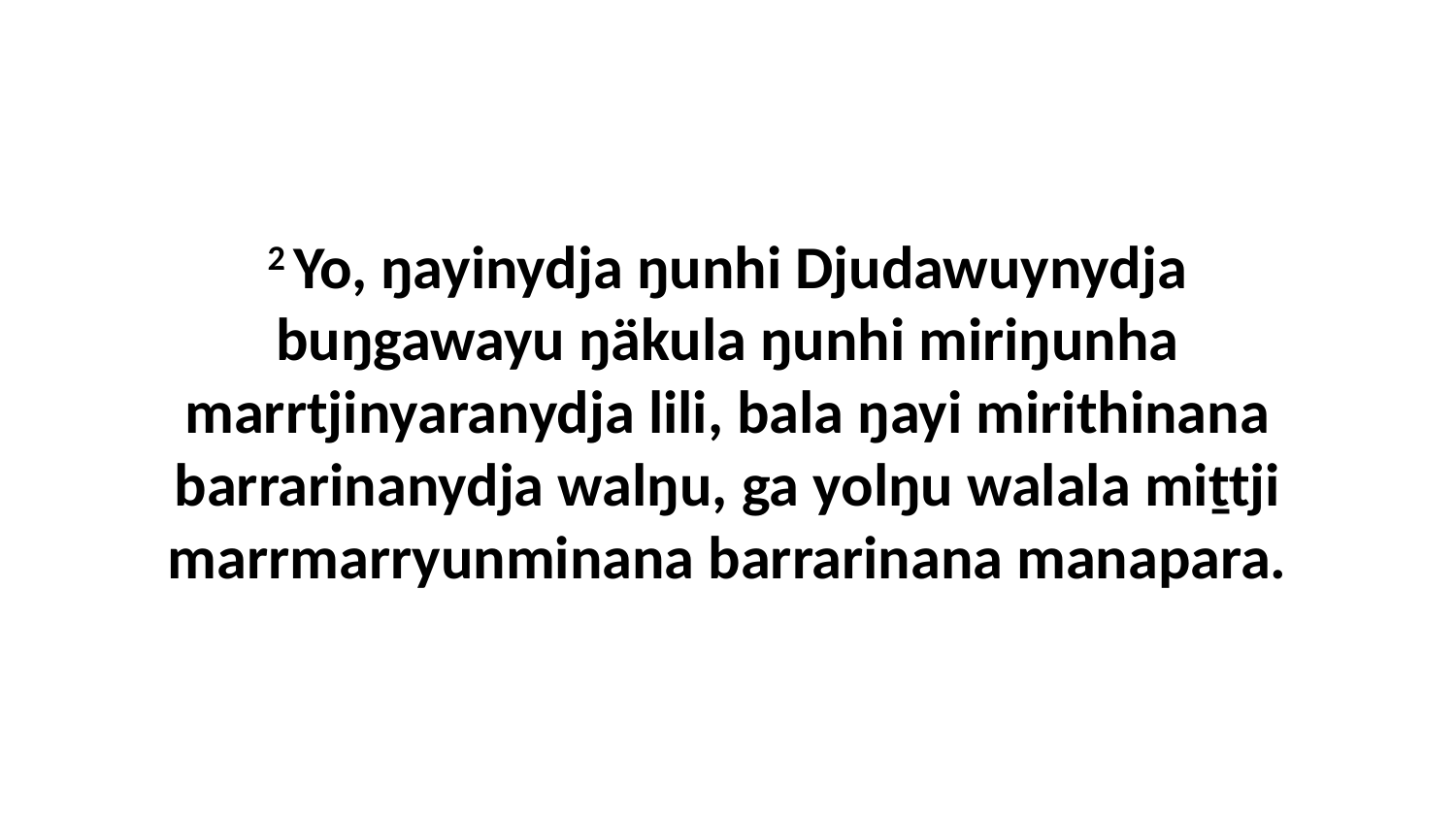

2 Yo, ŋayinydja ŋunhi Djudawuynydja buŋgawayu ŋäkula ŋunhi miriŋunha marrtjinyaranydja lili, bala ŋayi mirithinana barrarinanydja walŋu, ga yolŋu walala miṯtji marrmarryunminana barrarinana manapara.